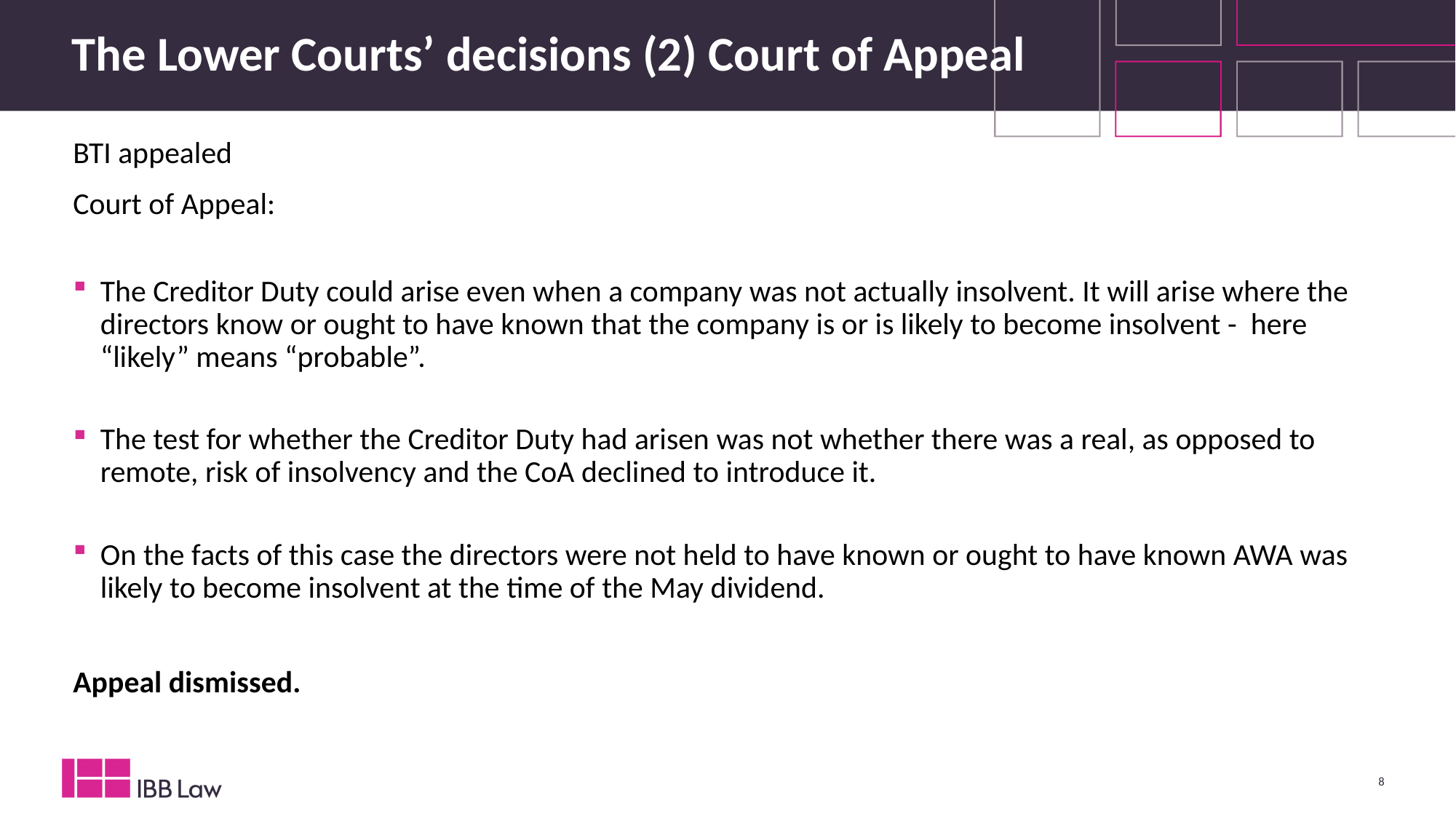

# The Lower Courts’ decisions (2) Court of Appeal
BTI appealed
Court of Appeal:

The Creditor Duty could arise even when a company was not actually insolvent. It will arise where the directors know or ought to have known that the company is or is likely to become insolvent -  here “likely” means “probable”.

The test for whether the Creditor Duty had arisen was not whether there was a real, as opposed to remote, risk of insolvency and the CoA declined to introduce it.

On the facts of this case the directors were not held to have known or ought to have known AWA was likely to become insolvent at the time of the May dividend.

Appeal dismissed.
8